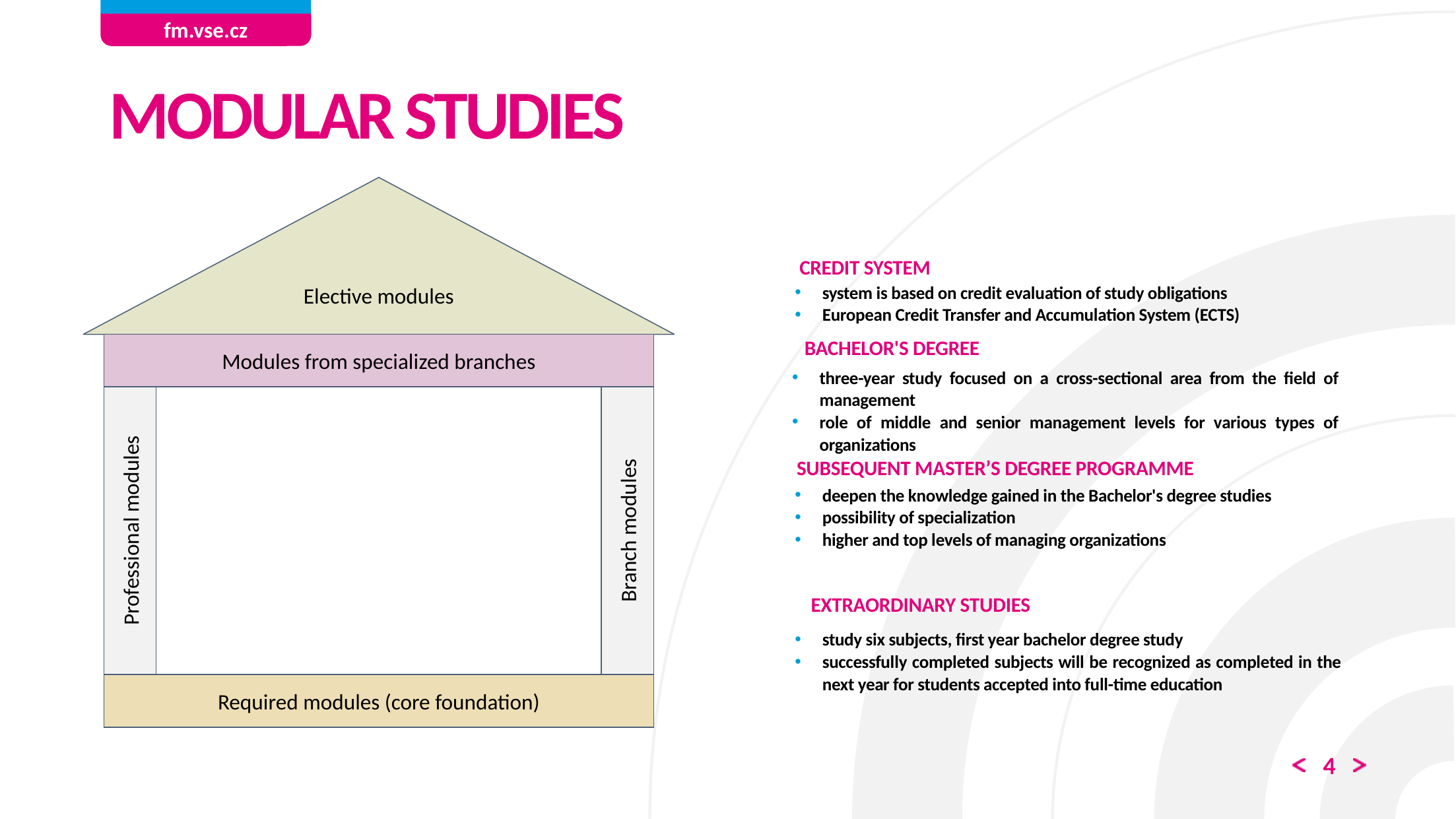

# Modular studies
Elective modules
credit system
system is based on credit evaluation of study obligations
European Credit Transfer and Accumulation System (ECTS)
Modules from specialized branches
Bachelor's degree
three-year study focused on a cross-sectional area from the field of management
role of middle and senior management levels for various types of organizations
Professional modules
Branch modules
Subsequent Master’s degree programme
deepen the knowledge gained in the Bachelor's degree studies
possibility of specialization
higher and top levels of managing organizations
extraordinary studies
study six subjects, first year bachelor degree study
successfully completed subjects will be recognized as completed in the next year for students accepted into full-time education
Required modules (core foundation)
4